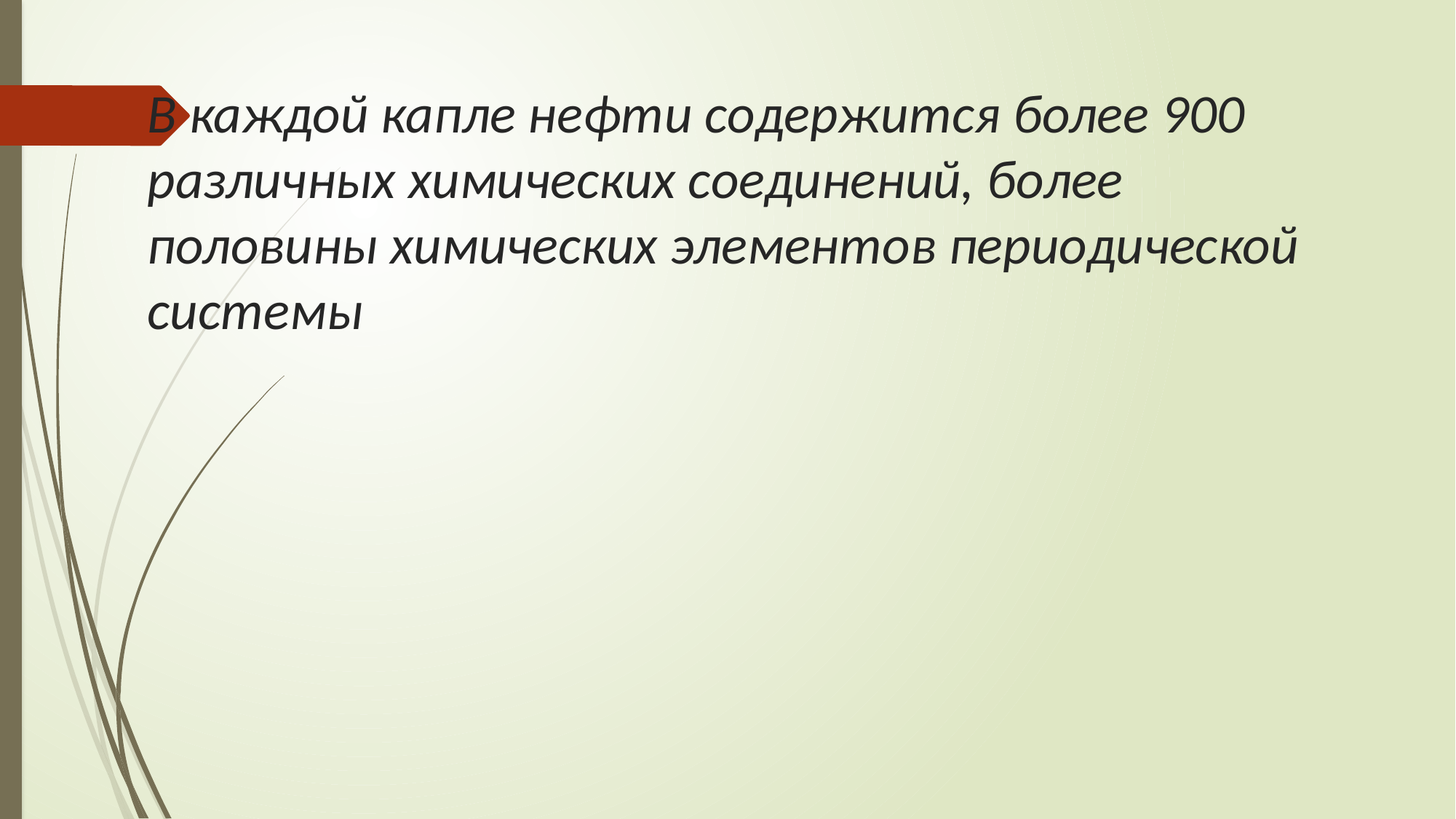

# В каждой капле нефти содержится более 900 различных химических соединений, более половины химических элементов периодической системы